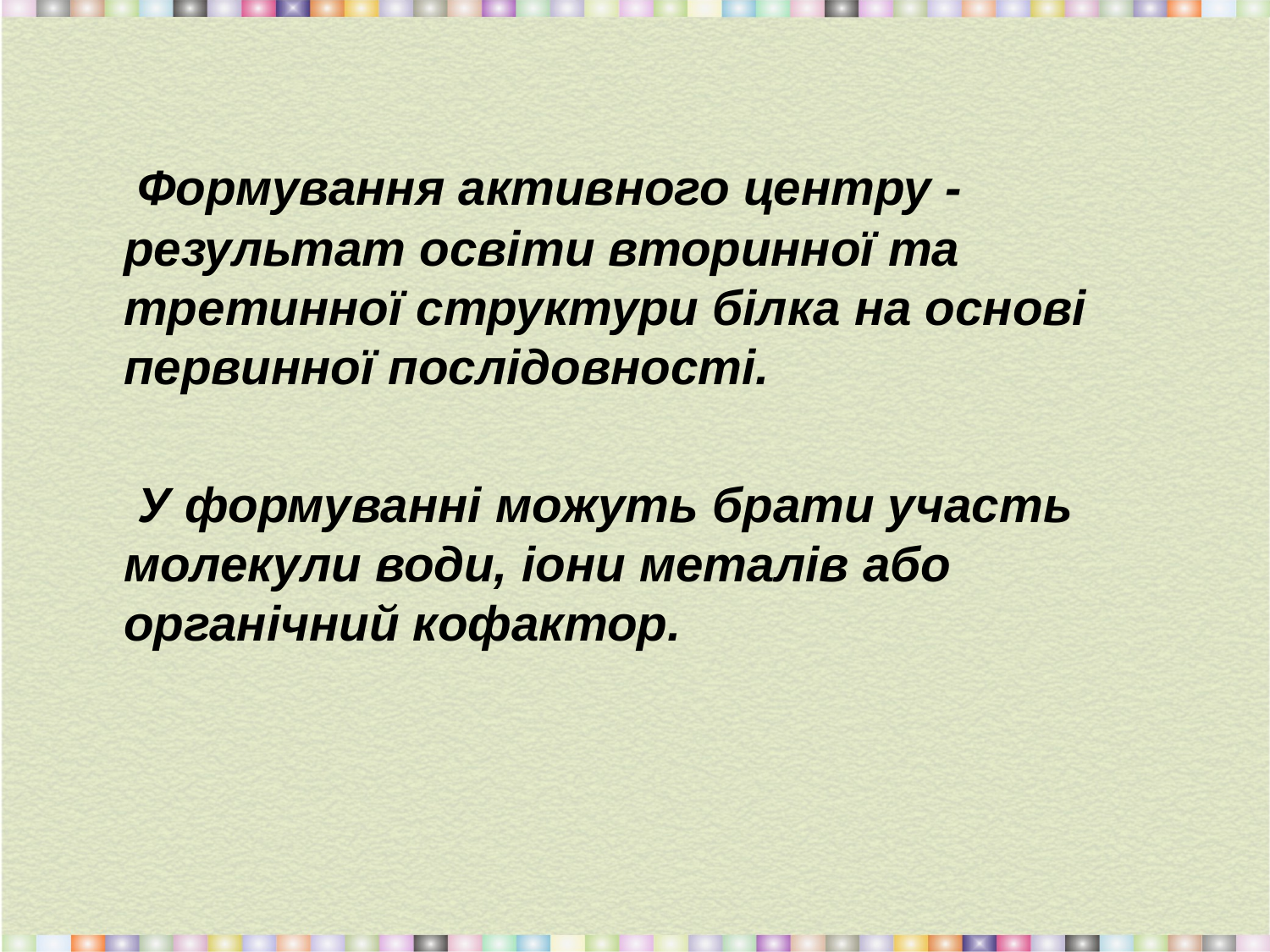

Формування активного центру - результат освіти вторинної та третинної структури білка на основі первинної послідовності.

	 У формуванні можуть брати участь молекули води, іони металів або органічний кофактор.